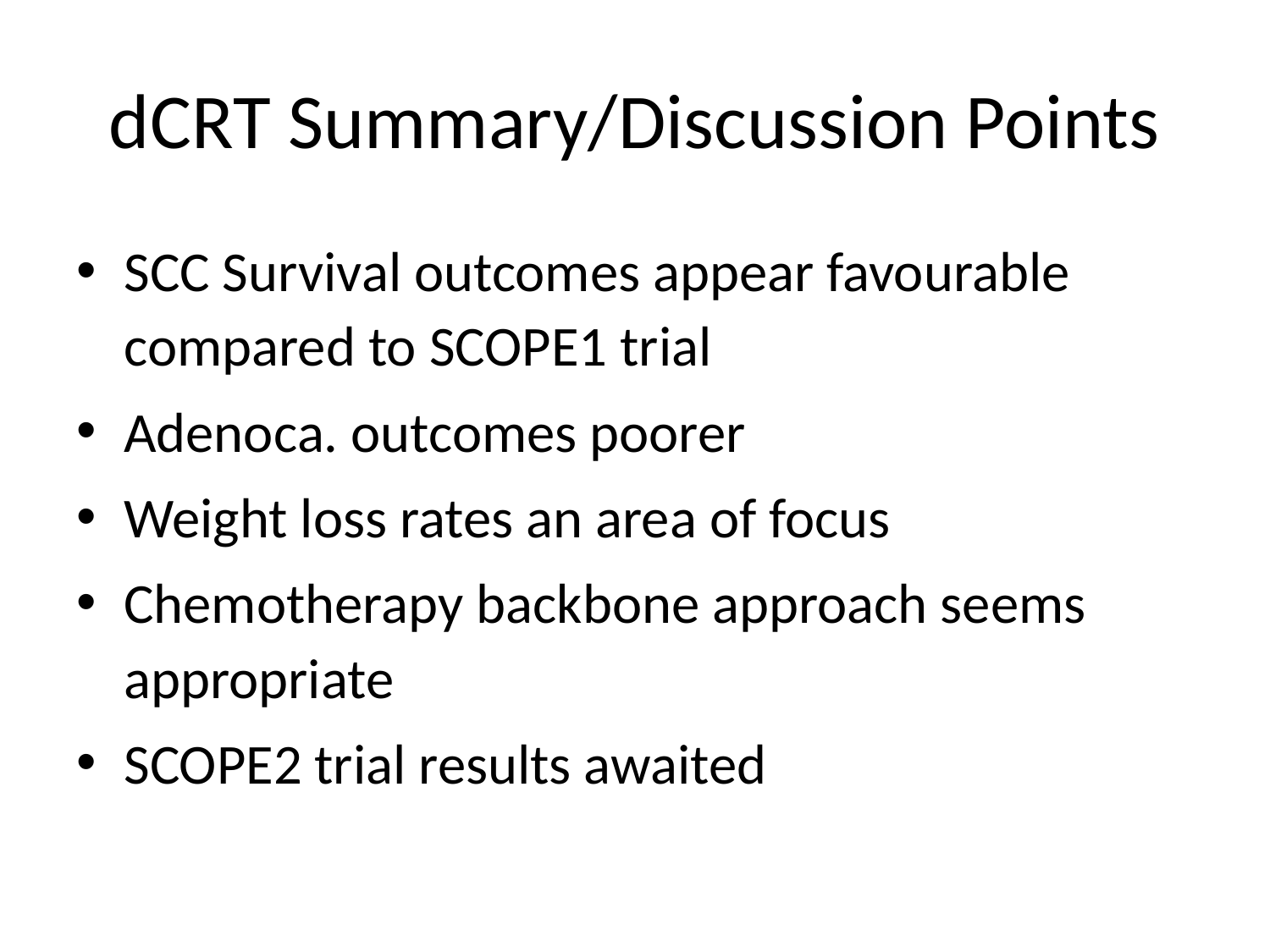

# dCRT Summary/Discussion Points
SCC Survival outcomes appear favourable compared to SCOPE1 trial
Adenoca. outcomes poorer
Weight loss rates an area of focus
Chemotherapy backbone approach seems appropriate
SCOPE2 trial results awaited